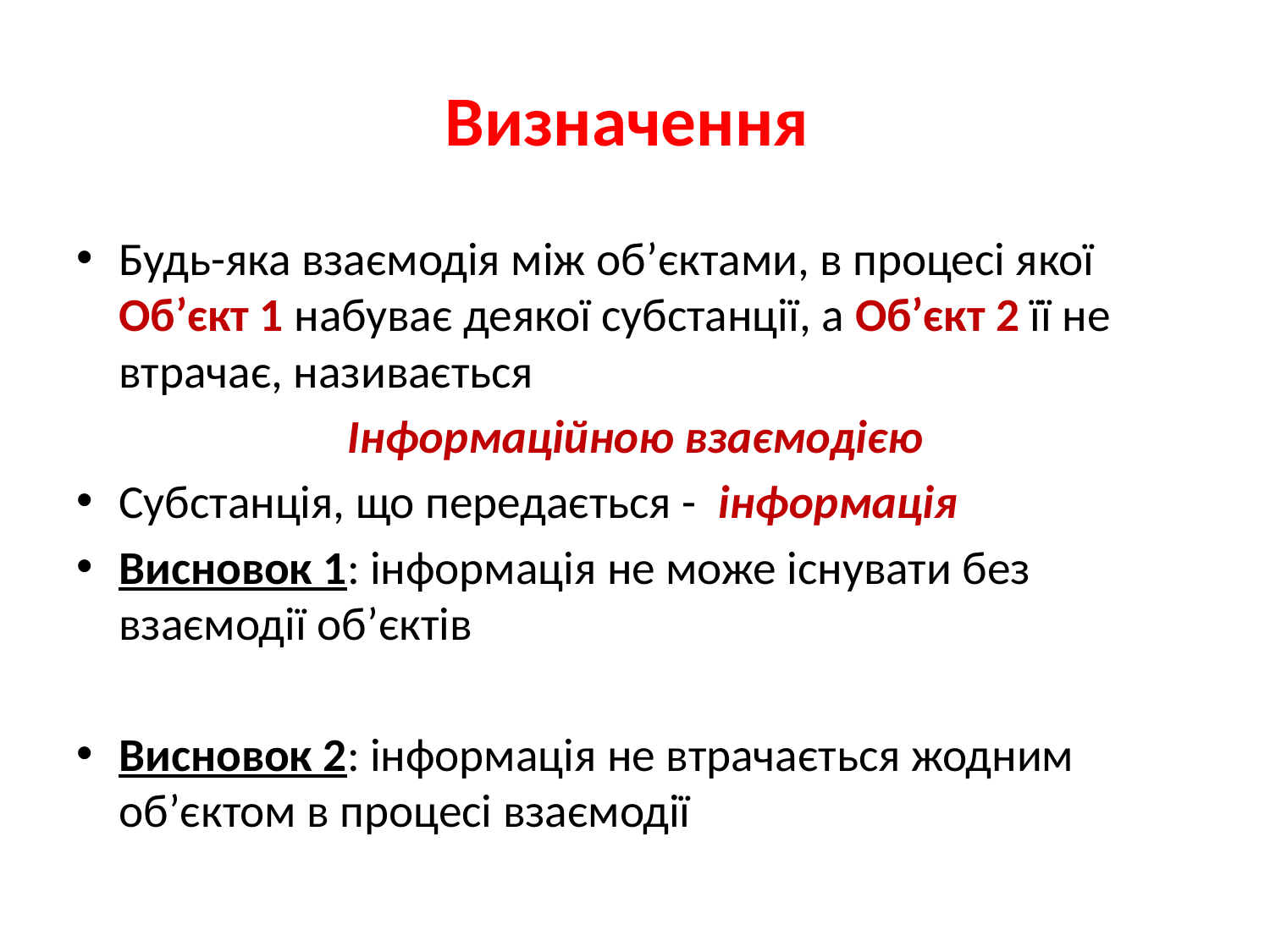

# Визначення
Будь-яка взаємодія між об’єктами, в процесі якої Об’єкт 1 набуває деякої субстанції, а Об’єкт 2 її не втрачає, називається
Інформаційною взаємодією
Субстанція, що передається -  інформація
Висновок 1: інформація не може існувати без взаємодії об’єктів

Висновок 2: інформація не втрачається жодним об’єктом в процесі взаємодії